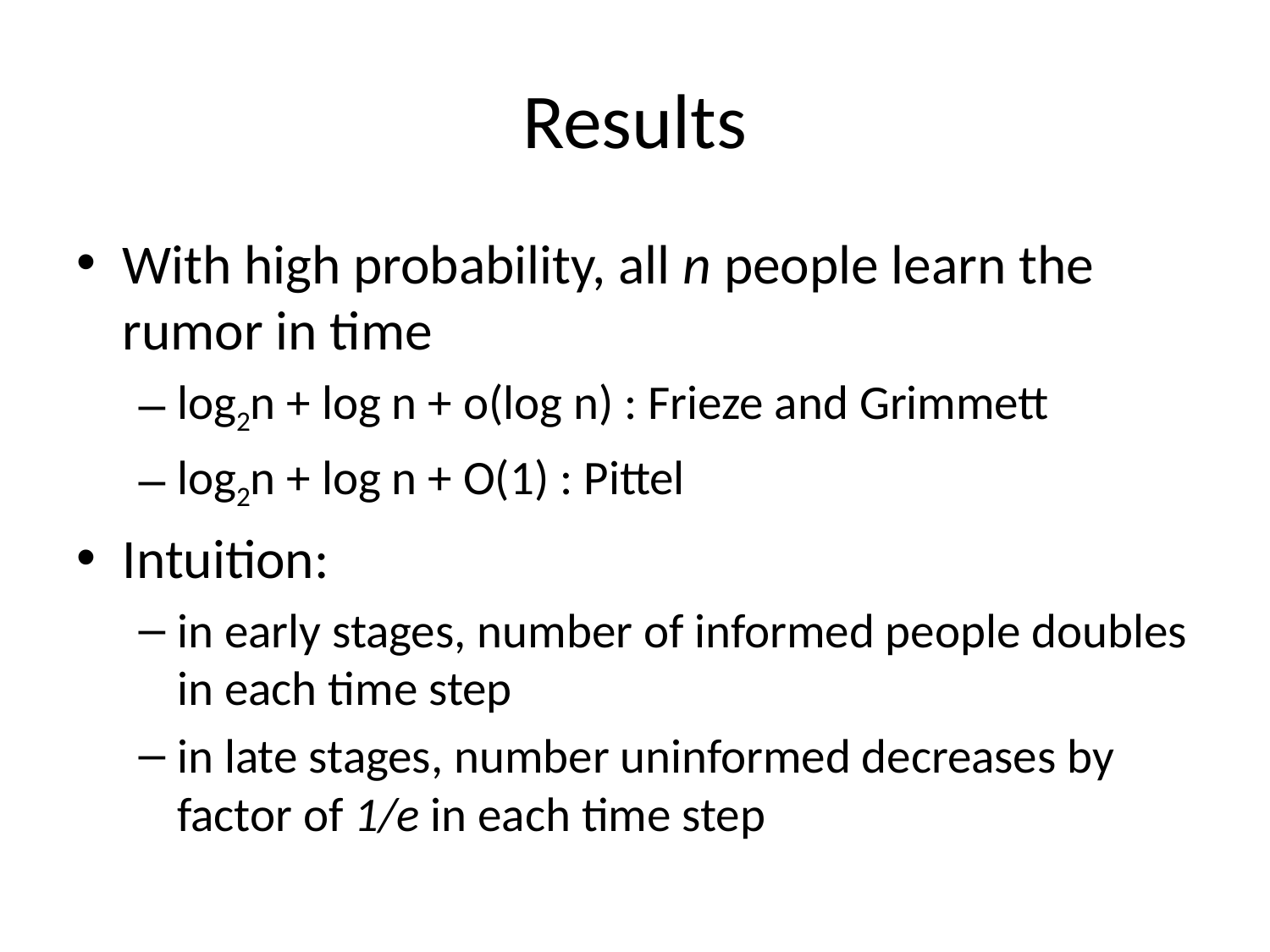

# Results
With high probability, all n people learn the rumor in time
log2n + log n + o(log n) : Frieze and Grimmett
log2n + log n + O(1) : Pittel
Intuition:
in early stages, number of informed people doubles in each time step
in late stages, number uninformed decreases by factor of 1/e in each time step